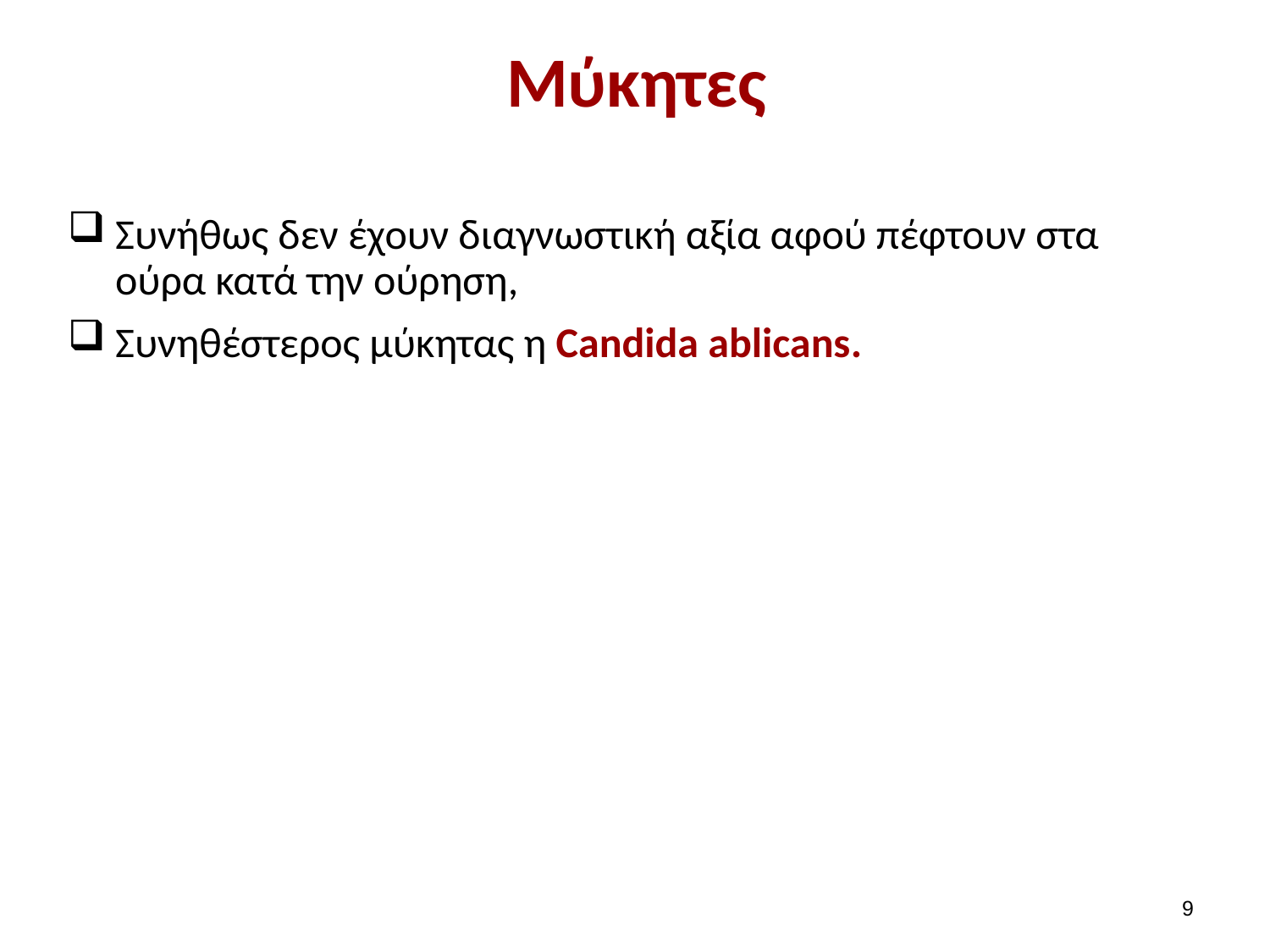

# Μύκητες
Συνήθως δεν έχουν διαγνωστική αξία αφού πέφτουν στα ούρα κατά την ούρηση,
Συνηθέστερος μύκητας η Candida ablicans.

9